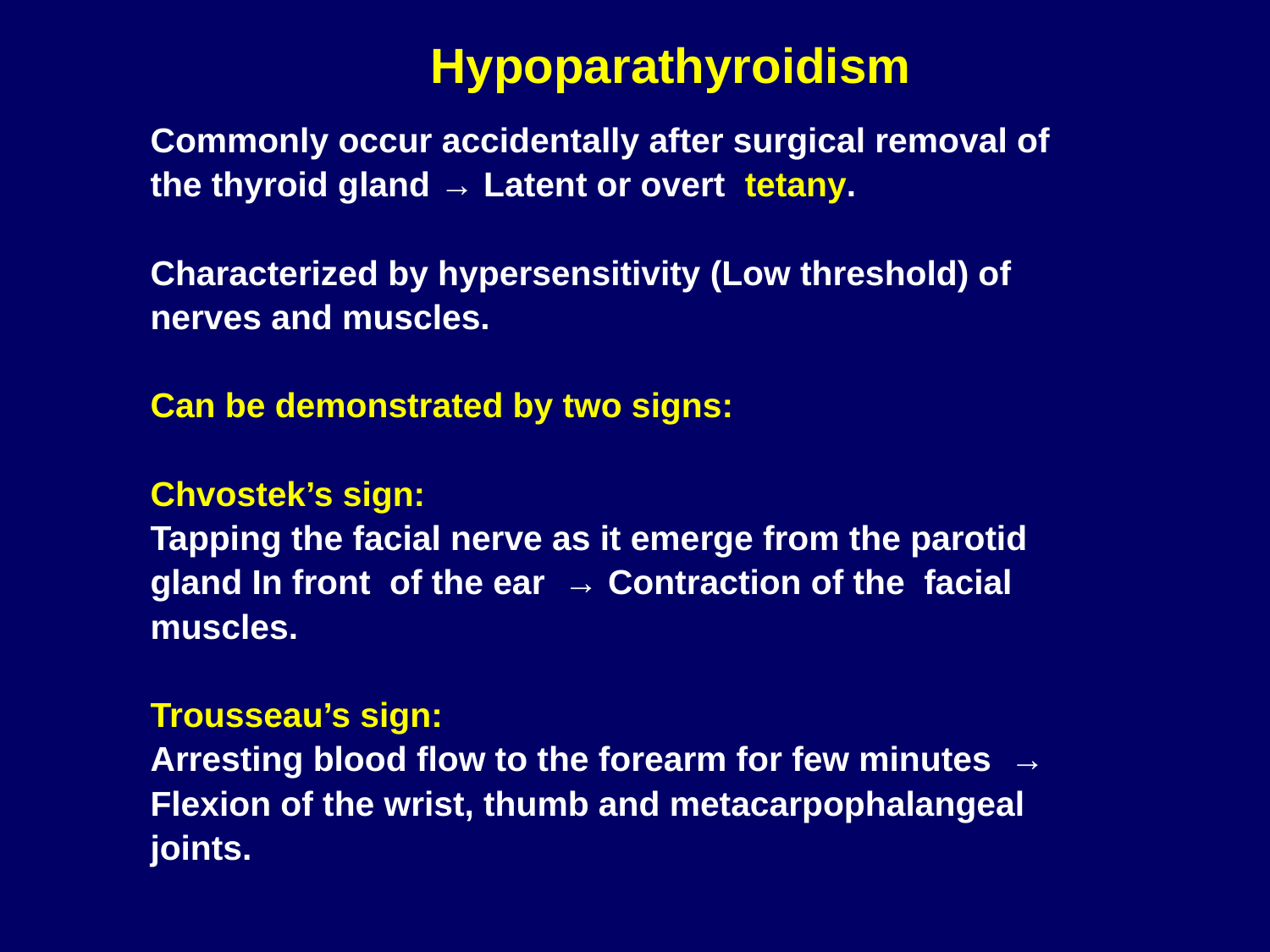

# Hypoparathyroidism
Commonly occur accidentally after surgical removal of
the thyroid gland → Latent or overt  tetany.

Characterized by hypersensitivity (Low threshold) of
nerves and muscles.

Can be demonstrated by two signs:

Chvostek’s sign:
Tapping the facial nerve as it emerge from the parotid
gland In front  of the ear  → Contraction of the  facial
muscles.

Trousseau’s sign:
Arresting blood flow to the forearm for few minutes  →
Flexion of the wrist, thumb and metacarpophalangeal
joints.